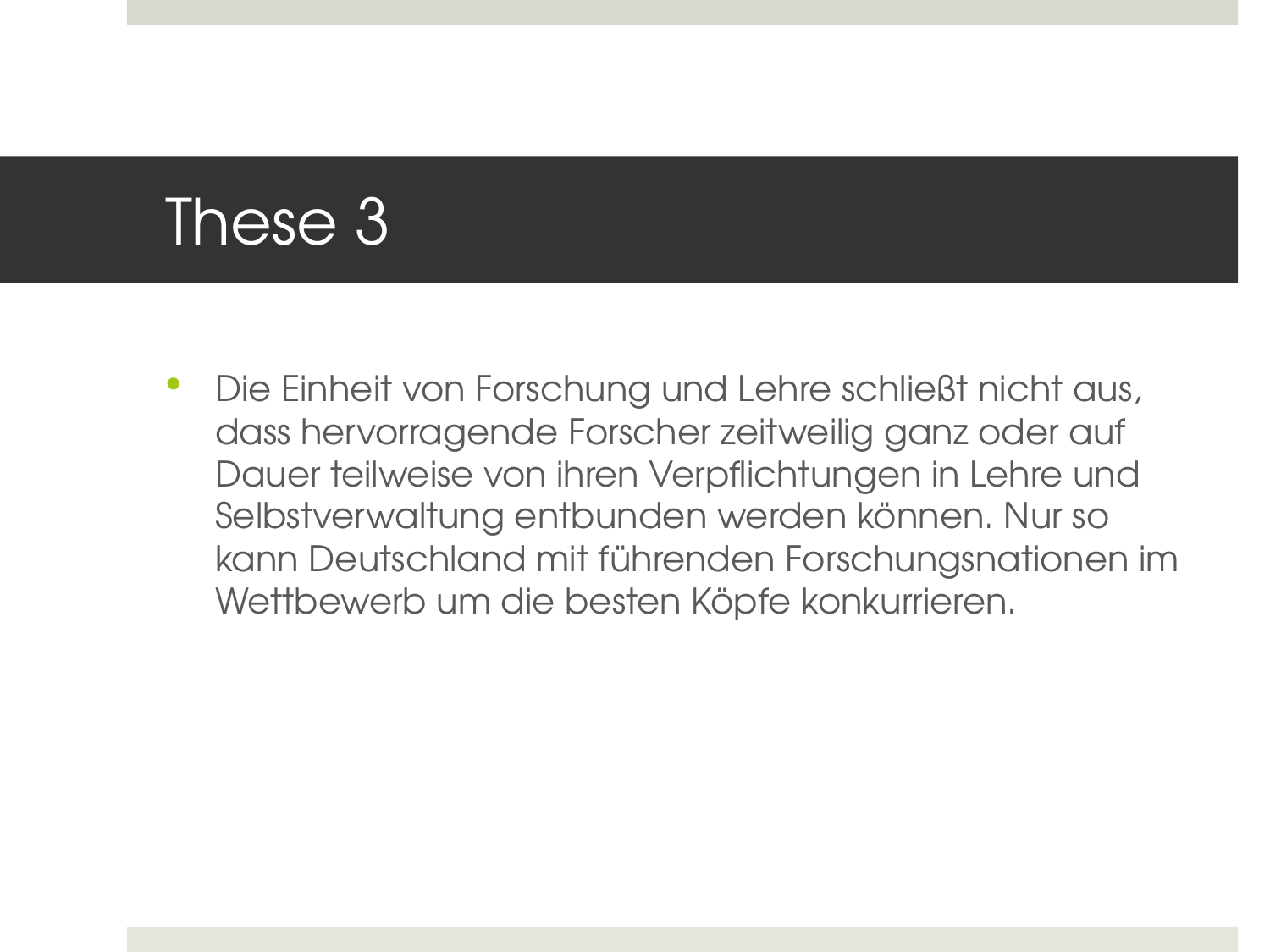

# These 3
Die Einheit von Forschung und Lehre schließt nicht aus, dass hervorragende Forscher zeitweilig ganz oder auf Dauer teilweise von ihren Verpflichtungen in Lehre und Selbstverwaltung entbunden werden können. Nur so kann Deutschland mit führenden Forschungsnationen im Wettbewerb um die besten Köpfe konkurrieren.